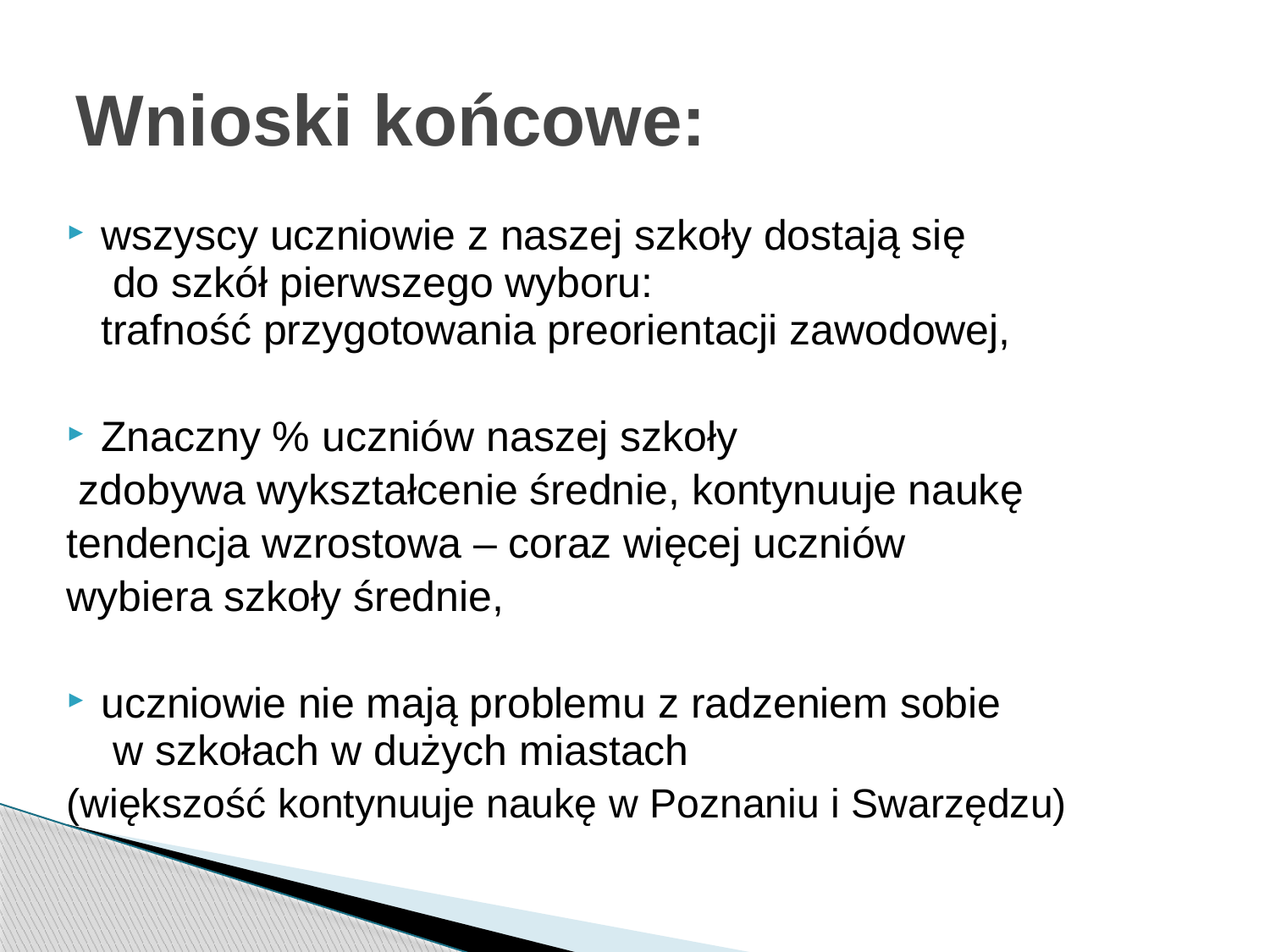

# Wnioski końcowe:
wszyscy uczniowie z naszej szkoły dostają się
 do szkół pierwszego wyboru:
trafność przygotowania preorientacji zawodowej,

Znaczny % uczniów naszej szkoły
 zdobywa wykształcenie średnie, kontynuuje naukę
tendencja wzrostowa – coraz więcej uczniów
wybiera szkoły średnie,

uczniowie nie mają problemu z radzeniem sobie
 w szkołach w dużych miastach
(większość kontynuuje naukę w Poznaniu i Swarzędzu)